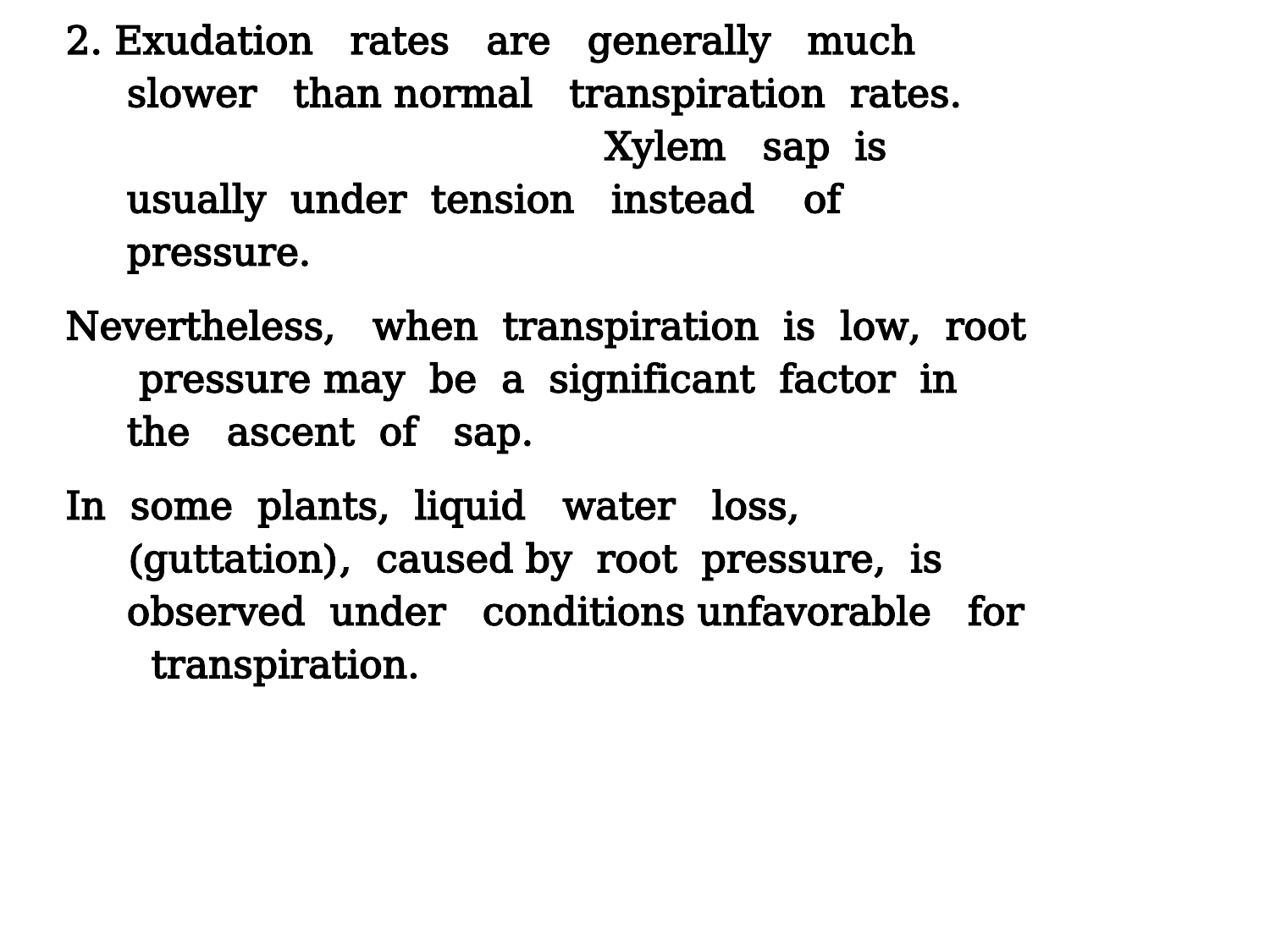

2. Exudation   rates   are   generally   much    slower   than normal   transpiration  rates.                                             Xylem   sap  is  usually  under  tension   instead    of pressure.
Nevertheless,   when  transpiration  is  low,  root  pressure may  be  a  significant  factor  in  the   ascent  of   sap.
In  some  plants,  liquid   water   loss,  (guttation),  caused by  root  pressure,  is  observed  under   conditions unfavorable   for   transpiration.